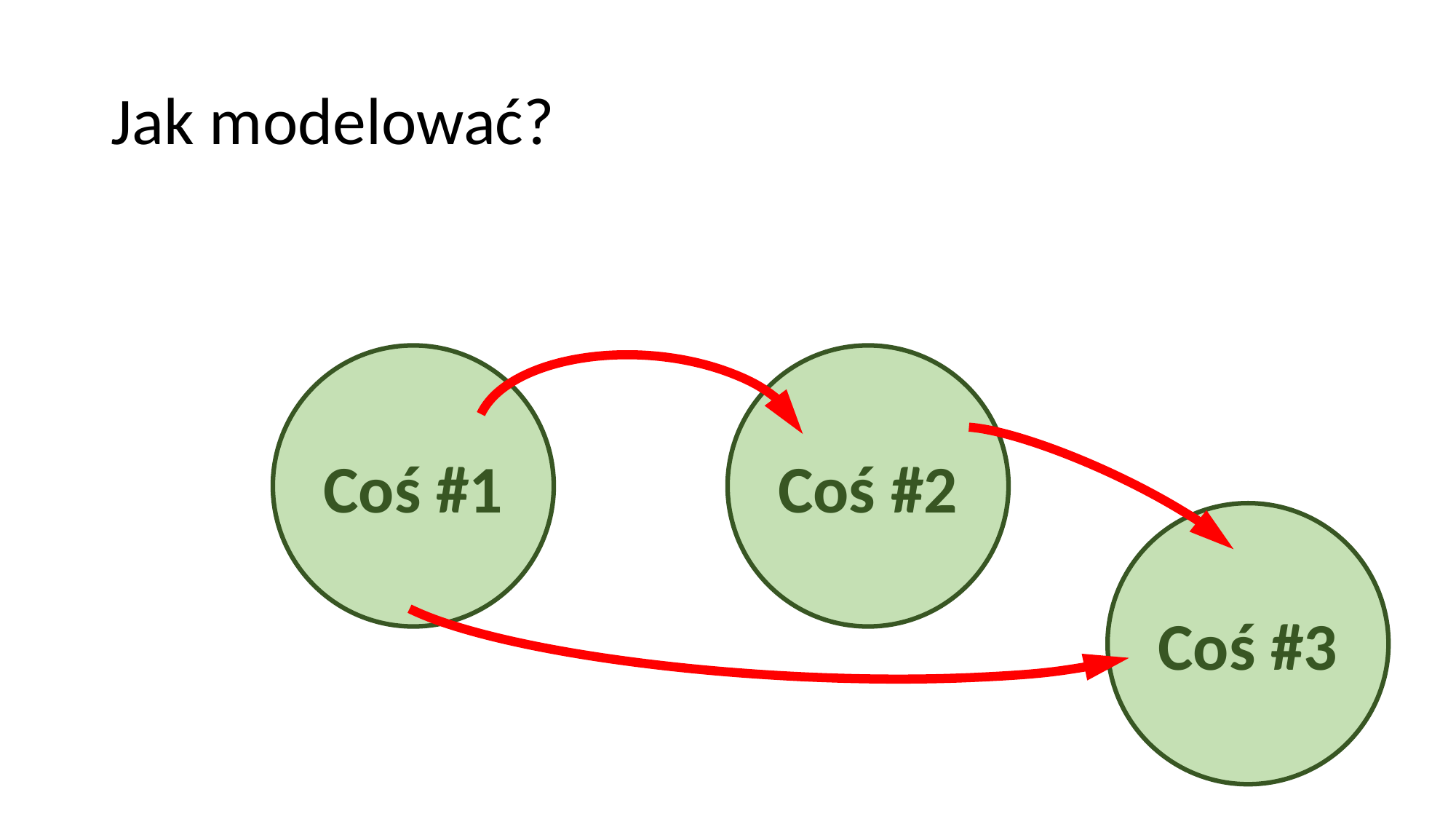

# Jak modelować?
Coś #1
Coś #2

Coś #3